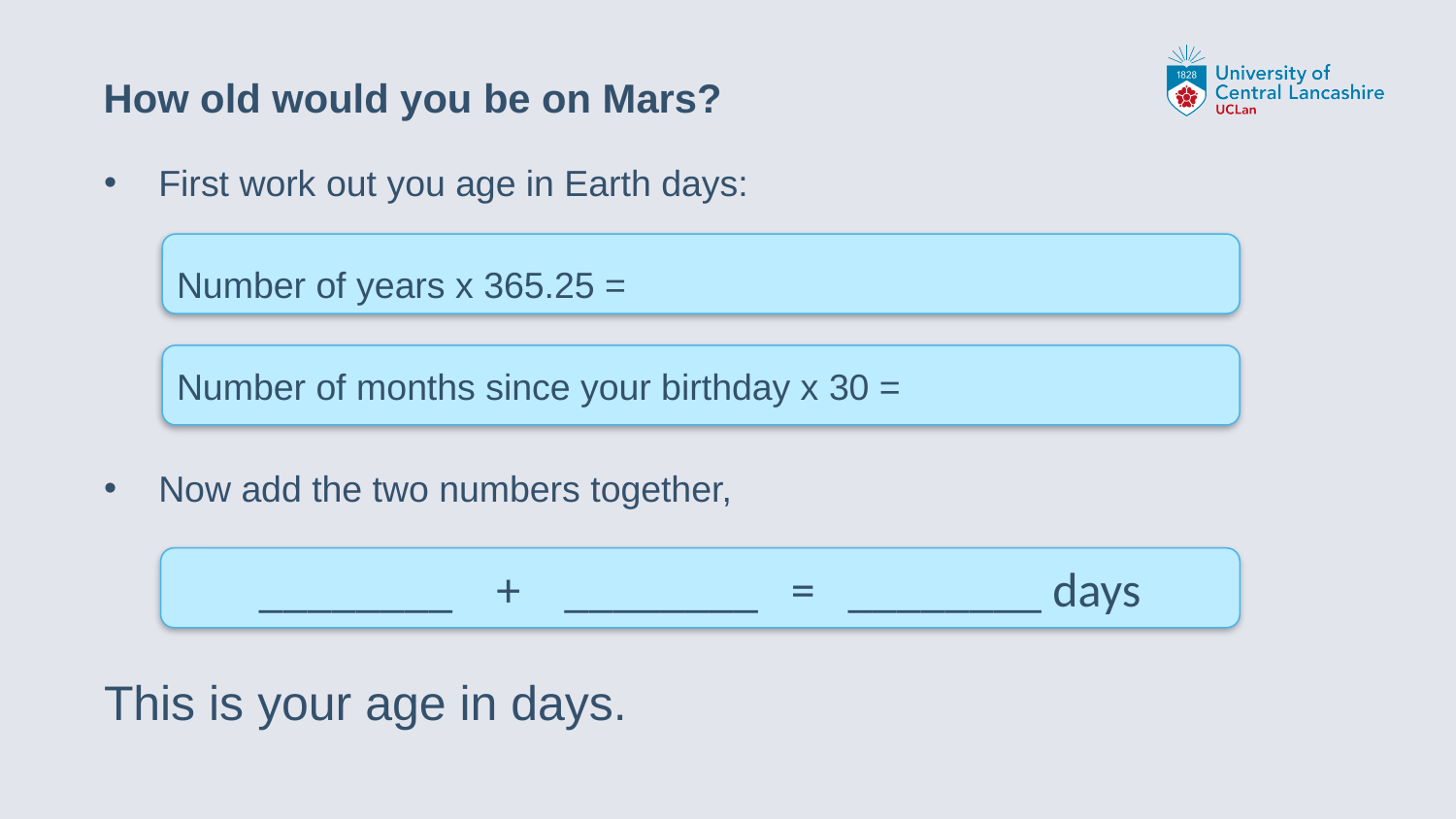

# How old would you be on Mars?
First work out you age in Earth days:

Number of years x 365.25 =

Number of months since your birthday x 30 =

Now add the two numbers together,

This is your age in days.

________    +    ________   =   ________ days